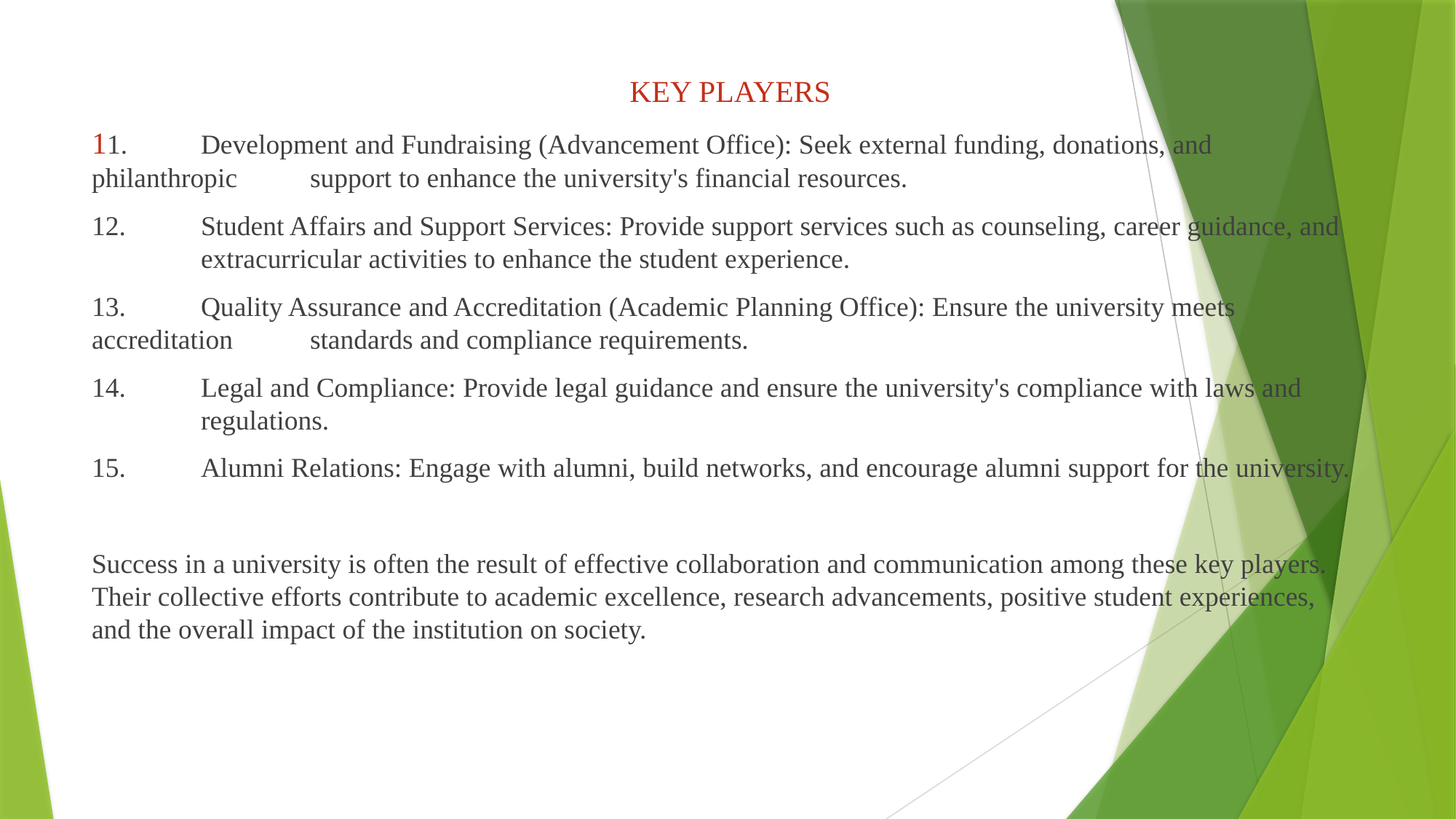

KEY PLAYERS
11.	Development and Fundraising (Advancement Office): Seek external funding, donations, and philanthropic 	support to enhance the university's financial resources.
12.	Student Affairs and Support Services: Provide support services such as counseling, career guidance, and 	extracurricular activities to enhance the student experience.
13.	Quality Assurance and Accreditation (Academic Planning Office): Ensure the university meets accreditation 	standards and compliance requirements.
14.	Legal and Compliance: Provide legal guidance and ensure the university's compliance with laws and 	regulations.
15.	Alumni Relations: Engage with alumni, build networks, and encourage alumni support for the university.

Success in a university is often the result of effective collaboration and communication among these key players. Their collective efforts contribute to academic excellence, research advancements, positive student experiences, and the overall impact of the institution on society.